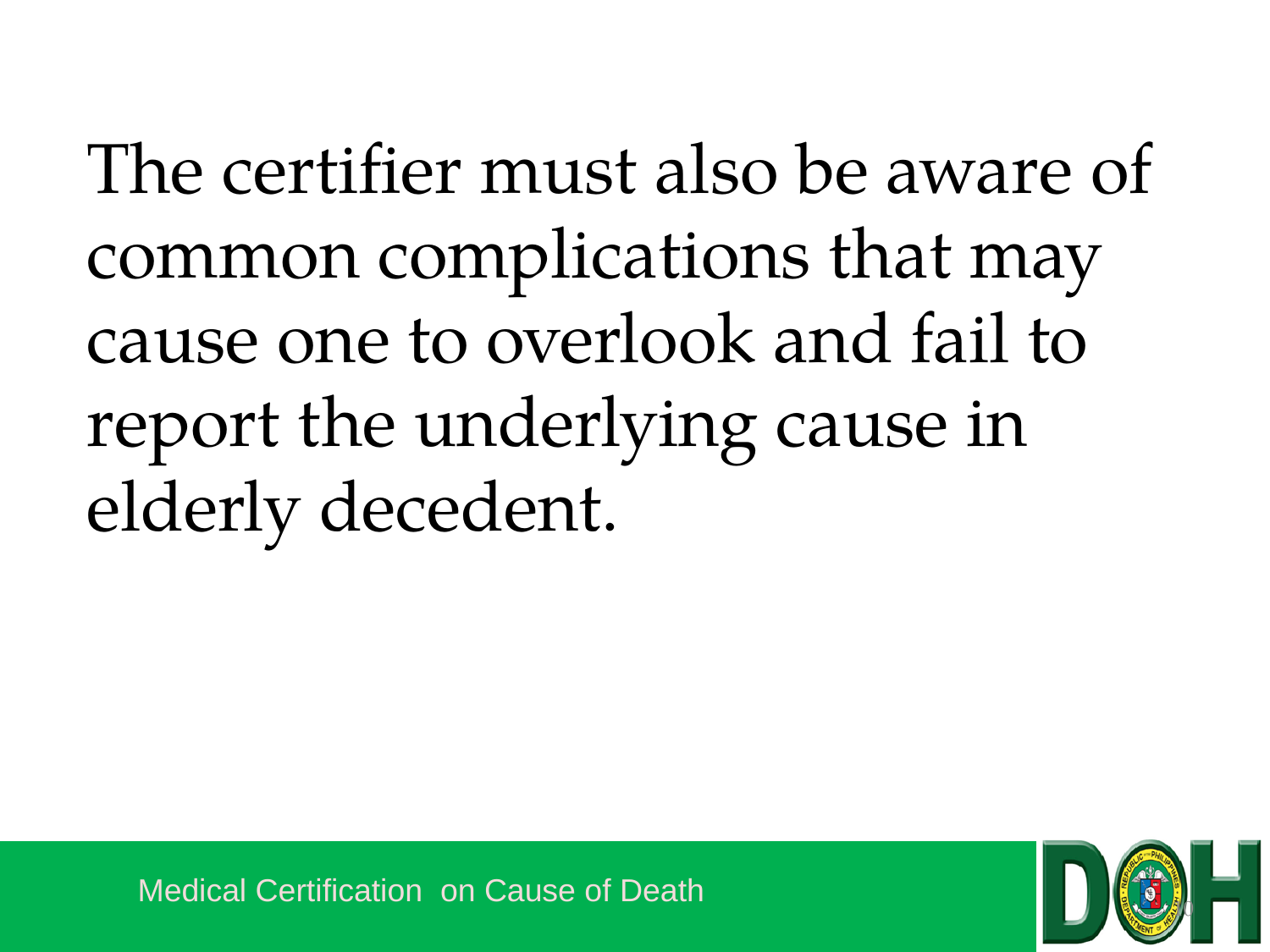

# The certifier must also be aware of common complications that may cause one to overlook and fail to report the underlying cause in elderly decedent.
10